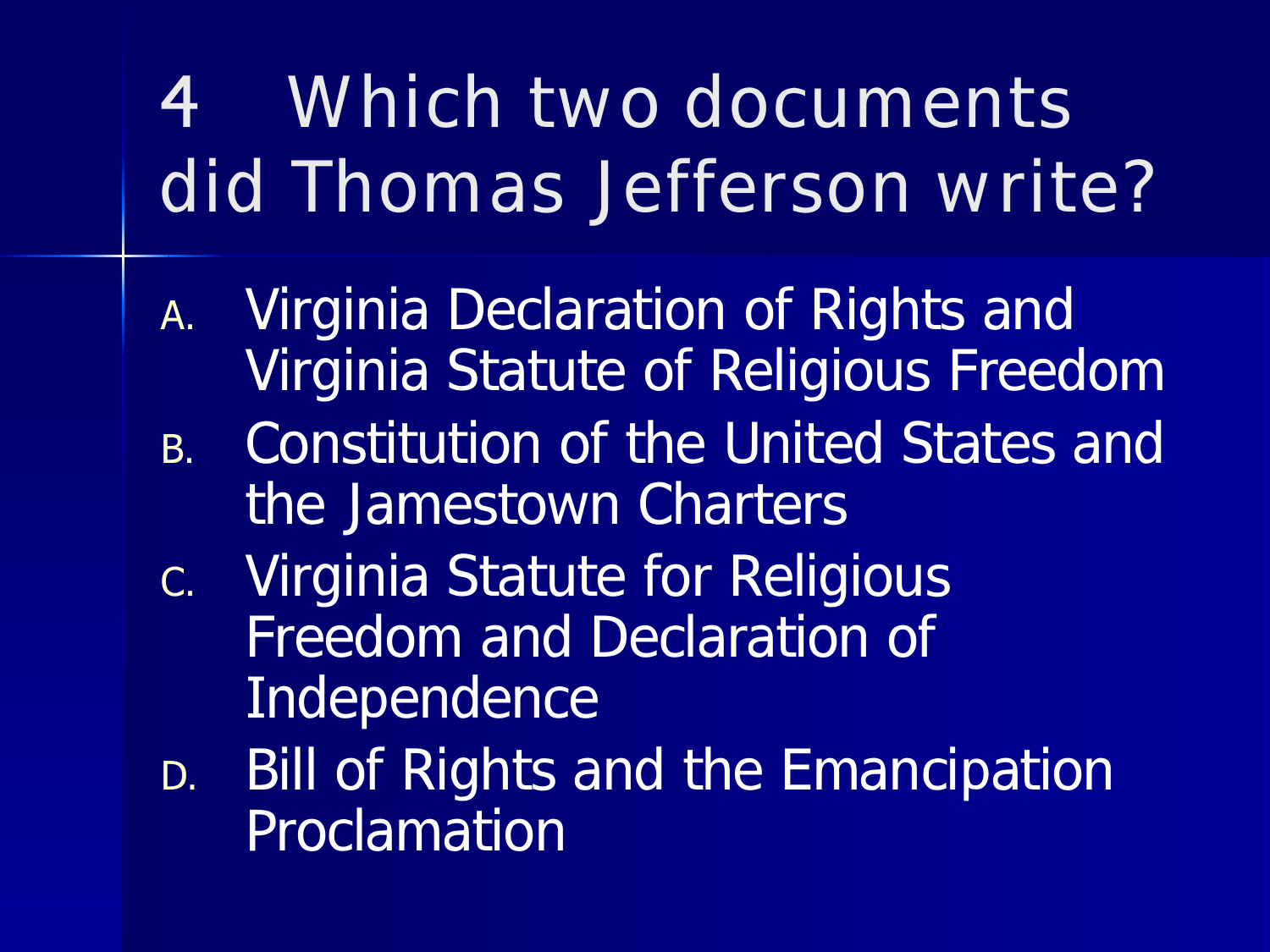

# 4	Which two documents did Thomas Jefferson write?
Virginia Declaration of Rights and Virginia Statute of Religious Freedom
Constitution of the United States and the Jamestown Charters
Virginia Statute for Religious Freedom and Declaration of Independence
Bill of Rights and the Emancipation Proclamation